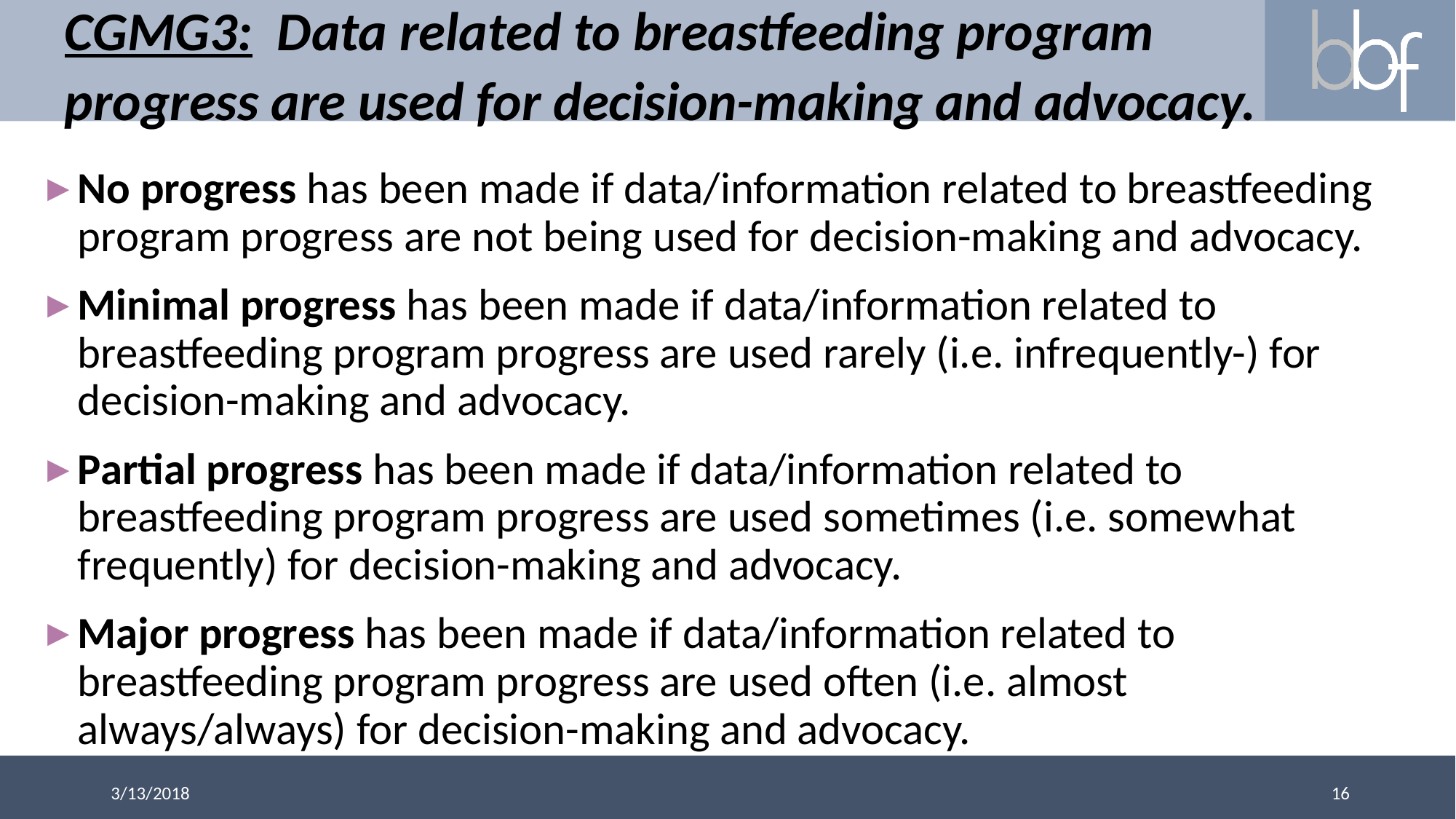

# CGMG3:  Data related to breastfeeding program progress are used for decision-making and advocacy.
No progress has been made if data/information related to breastfeeding program progress are not being used for decision-making and advocacy.
Minimal progress has been made if data/information related to breastfeeding program progress are used rarely (i.e. infrequently-) for decision-making and advocacy.
Partial progress has been made if data/information related to breastfeeding program progress are used sometimes (i.e. somewhat frequently) for decision-making and advocacy.
Major progress has been made if data/information related to breastfeeding program progress are used often (i.e. almost always/always) for decision-making and advocacy.

16
3/13/2018